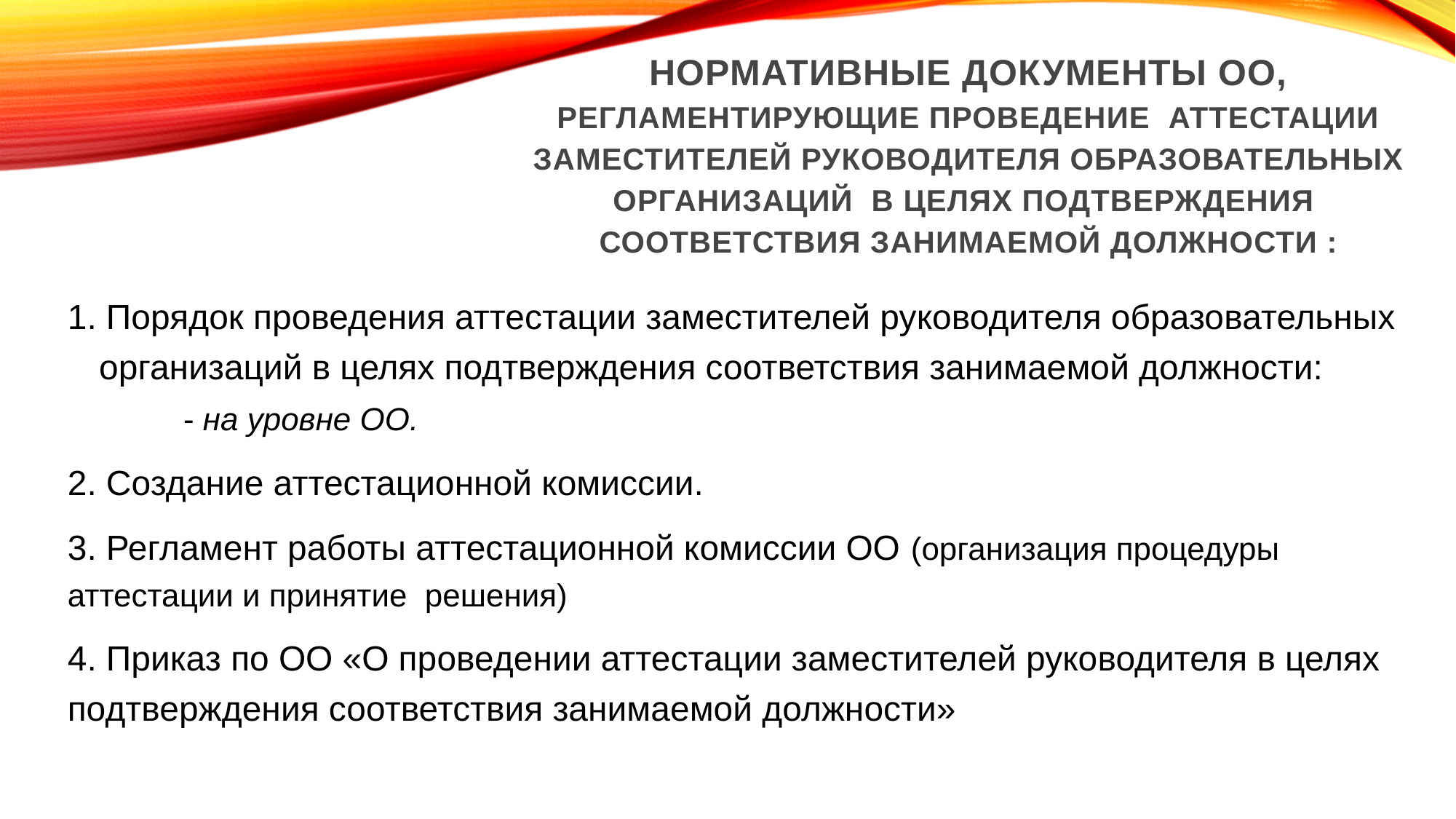

Нормативные документы ОО,
регламентирующие проведение  аттестации заместителей руководителя образовательных организаций  В ЦЕЛЯХ подтверждения  соответствия занимаемой должности :
1. Порядок проведения аттестации заместителей руководителя образовательных организаций в целях подтверждения соответствия занимаемой должности:
            - на уровне ОО.
2. Создание аттестационной комиссии.
3. Регламент работы аттестационной комиссии ОО (организация процедуры  аттестации и принятие  решения)
4. Приказ по ОО «О проведении аттестации заместителей руководителя в целях подтверждения соответствия занимаемой должности»